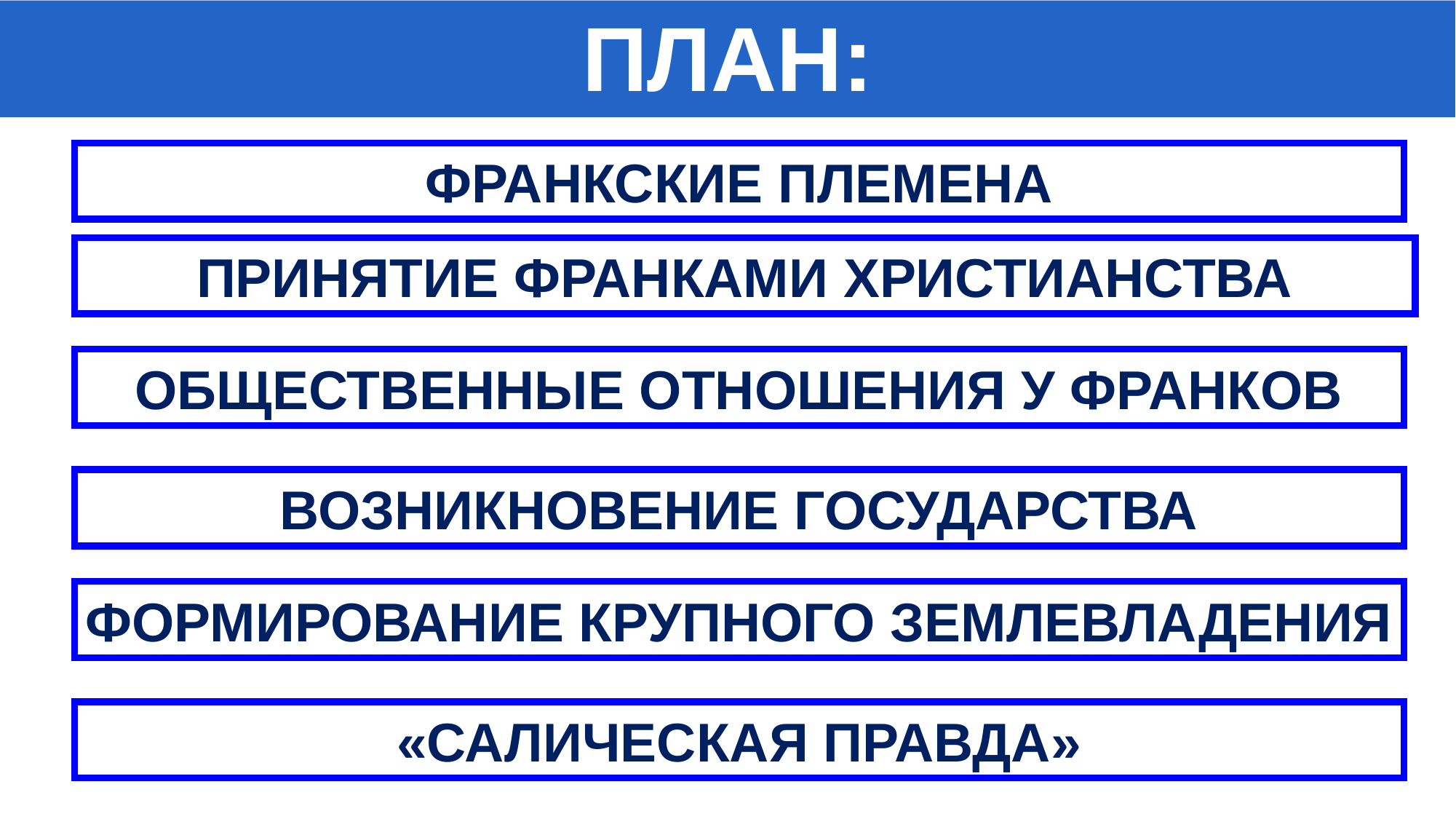

ПЛАН:
ФРАНКСКИЕ ПЛЕМЕНА
ПРИНЯТИЕ ФРАНКАМИ ХРИСТИАНСТВА
ОБЩЕСТВЕННЫЕ ОТНОШЕНИЯ У ФРАНКОВ
ВОЗНИКНОВЕНИЕ ГОСУДАРСТВА
ФОРМИРОВАНИЕ КРУПНОГО ЗЕМЛЕВЛАДЕНИЯ
«САЛИЧЕСКАЯ ПРАВДА»